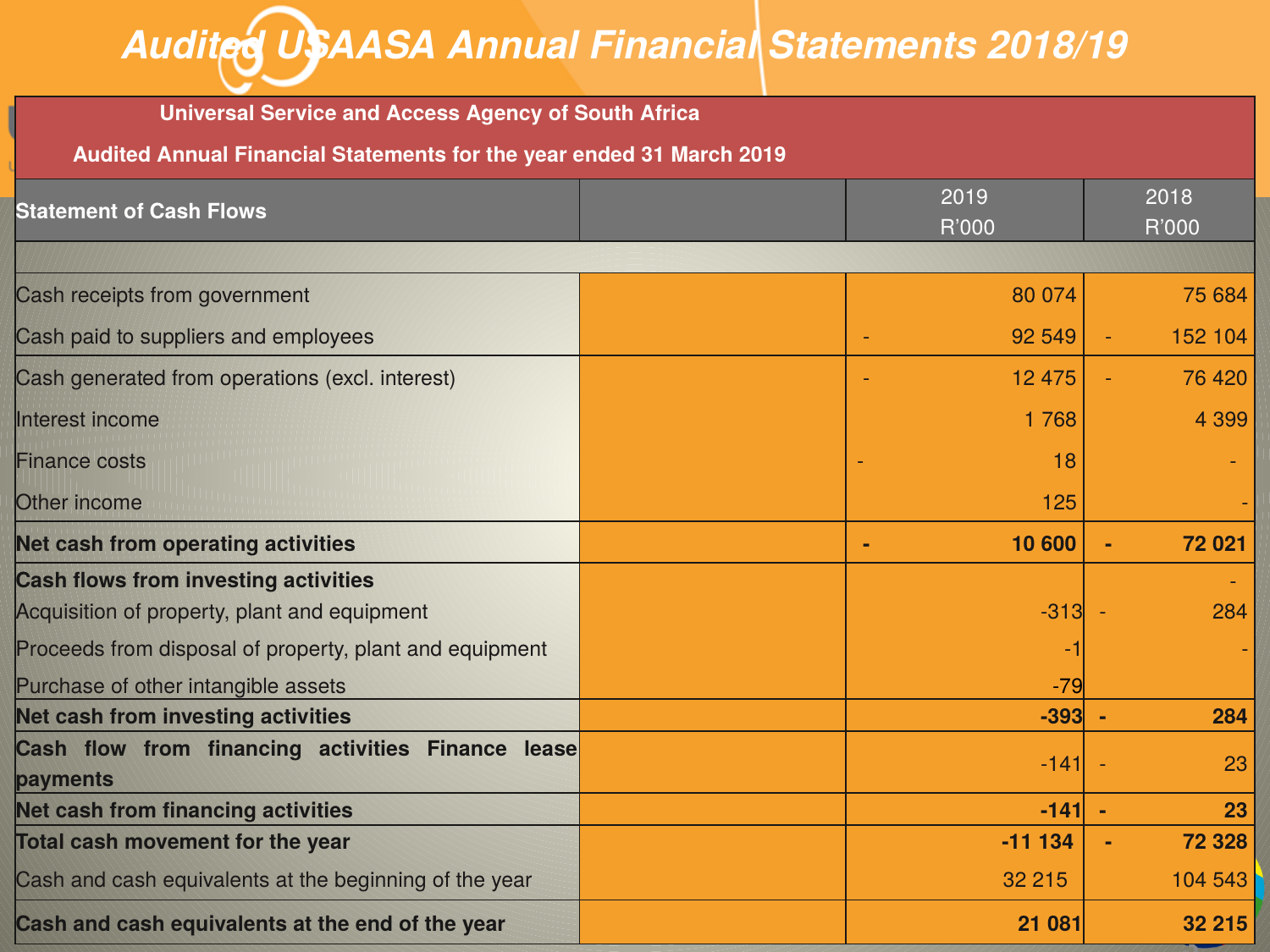

13
# Audited USAASA Annual Financial Statements 2018/19
| Universal Service and Access Agency of South Africa |  |  |  |
| --- | --- | --- | --- |
| Audited Annual Financial Statements for the year ended 31 March 2019 |  |  |  |
| Statement of Cash Flows |  | 2019 | 2018 |
|  |  | R’000 | R’000 |
|  |  |  |  |
| Cash receipts from government |  | 80 074 | 75 684 |
| Cash paid to suppliers and employees |  | - 92 549 | - 152 104 |
| Cash generated from operations (excl. interest) |  | - 12 475 | - 76 420 |
| Interest income |  | 1 768 | 4 399 |
| Finance costs |  | - 18 | - |
| Other income |  | 125 | - |
| Net cash from operating activities |  | - 10 600 | - 72 021 |
| Cash flows from investing activities |  |  | - |
| Acquisition of property, plant and equipment |  | -313 | - 284 |
| Proceeds from disposal of property, plant and equipment |  | -1 | - |
| Purchase of other intangible assets |  | -79 |  |
| Net cash from investing activities |  | -393 | - 284 |
| Cash flow from financing activities Finance lease payments |  | -141 | - 23 |
| Net cash from financing activities |  | -141 | - 23 |
| Total cash movement for the year |  | -11 134 | - 72 328 |
| Cash and cash equivalents at the beginning of the year |  | 32 215 | 104 543 |
| Cash and cash equivalents at the end of the year |  | 21 081 | 32 215 |